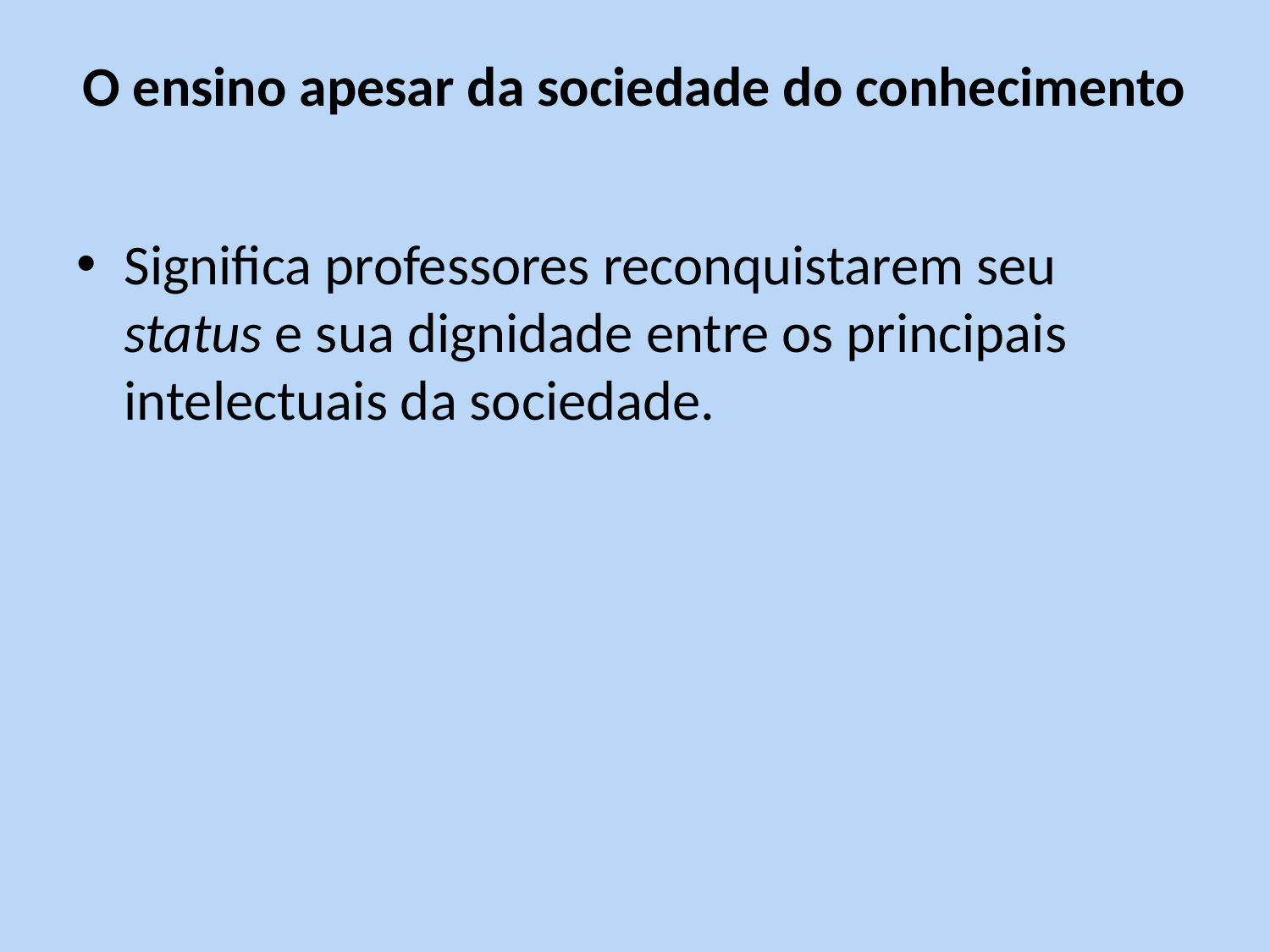

# O ensino apesar da sociedade do conhecimento
Significa professores reconquistarem seu status e sua dignidade entre os principais intelectuais da sociedade.